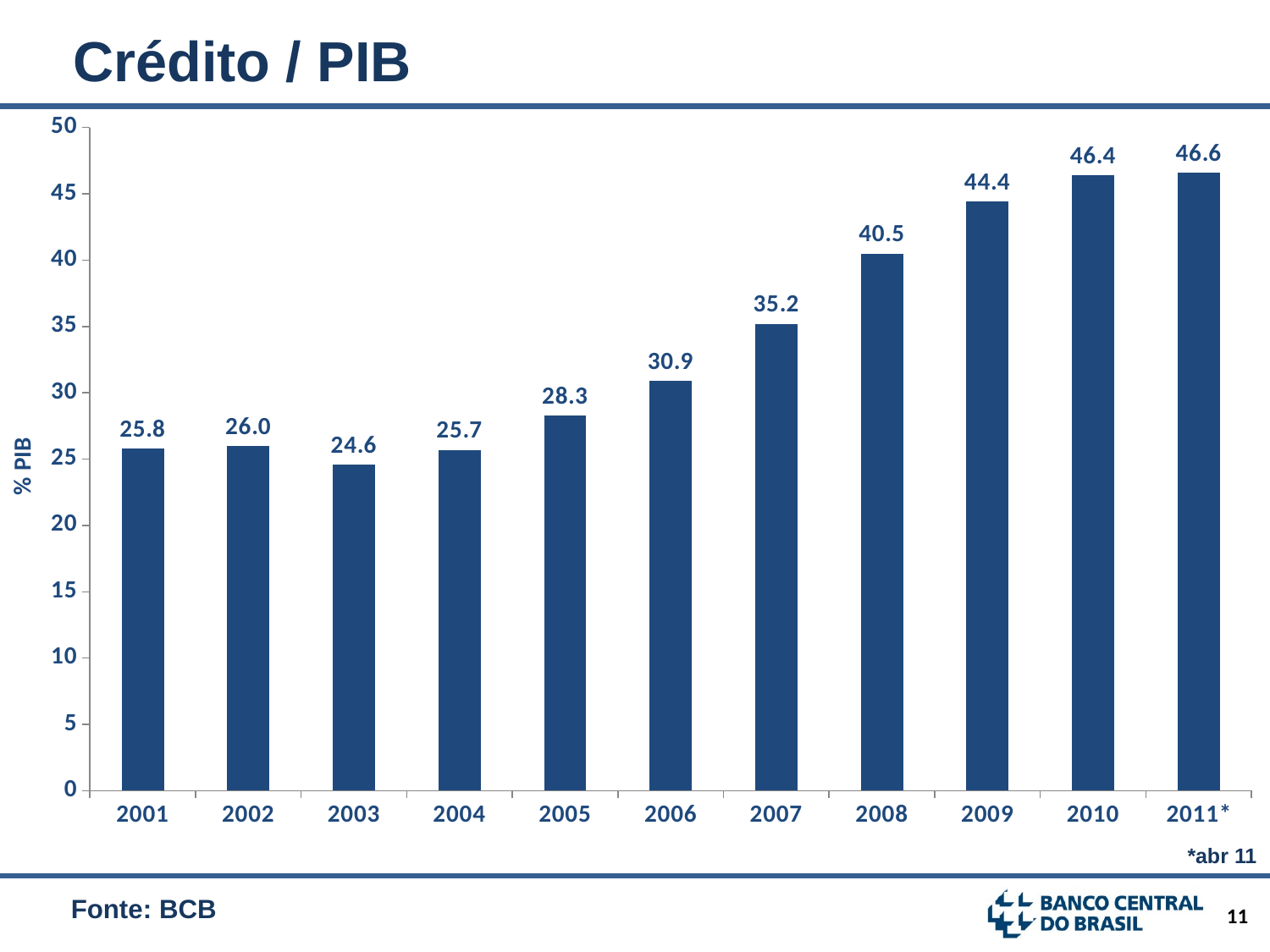

Crédito / PIB

### Chart

| Category |  |
|---|---|
| 2001 | 25.8 |
| 2002 | 26.0 |
| 2003 | 24.6 |
| 2004 | 25.7 |
| 2005 | 28.3 |
| 2006 | 30.9 |
| 2007 | 35.2 |
| 2008 | 40.5 |
| 2009 | 44.4 |
| 2010 | 46.4 |
| 2011* | 46.6 |
*abr 11
Fonte: BCB